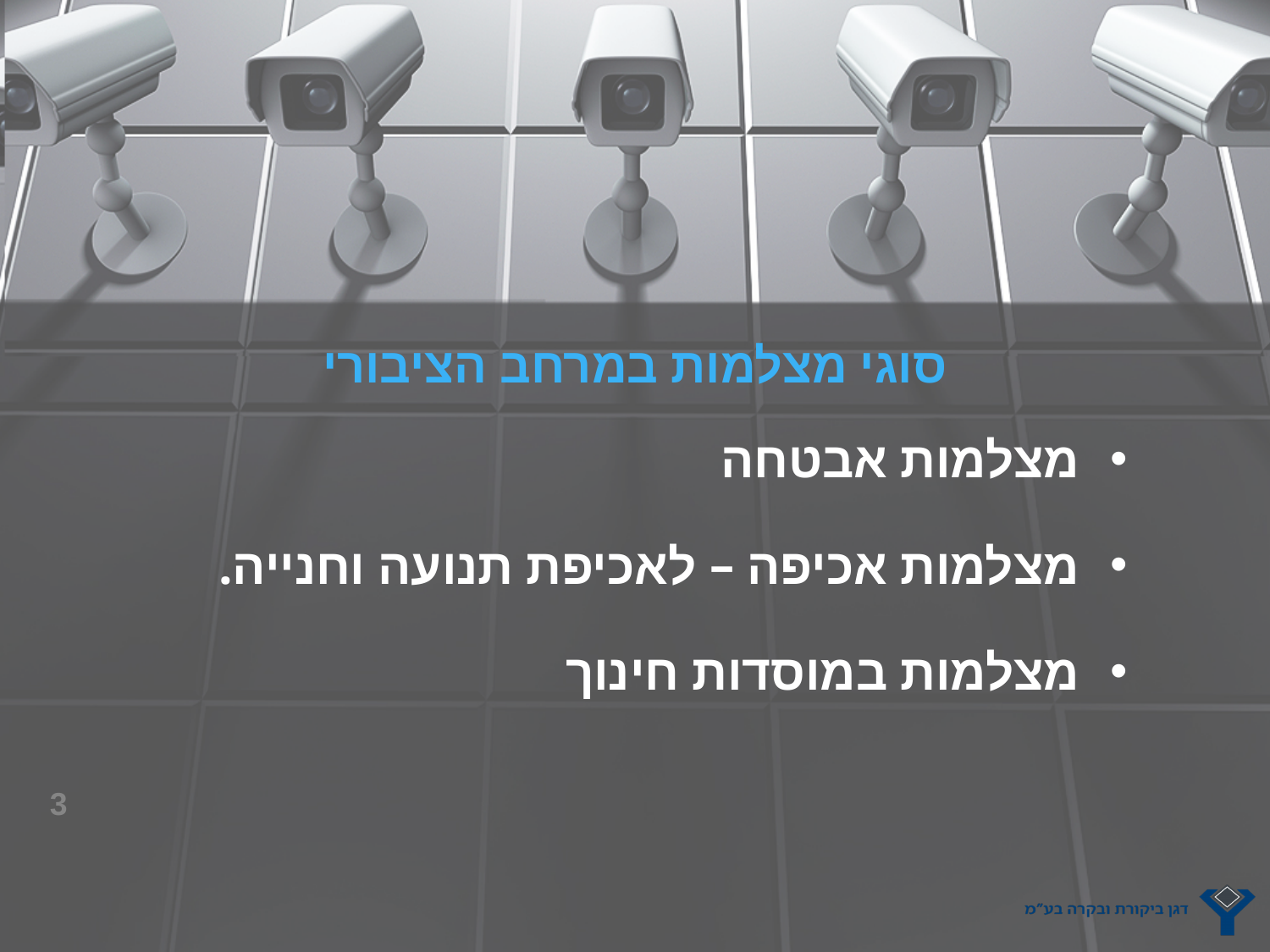

סוגי מצלמות במרחב הציבורי
מצלמות אבטחה
מצלמות אכיפה – לאכיפת תנועה וחנייה.
מצלמות במוסדות חינוך
3